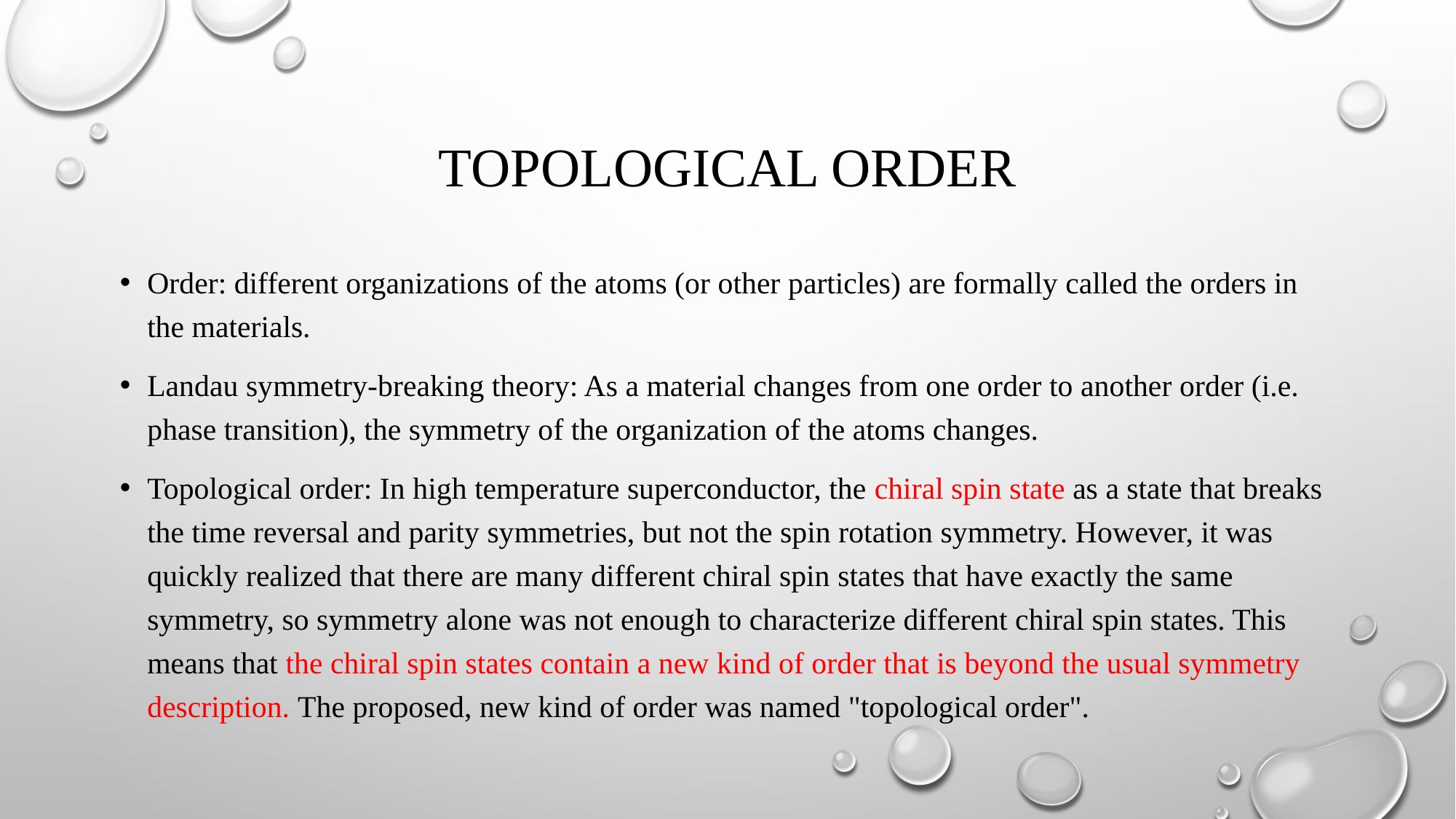

# Topological order
Order: different organizations of the atoms (or other particles) are formally called the orders in the materials.
Landau symmetry-breaking theory: As a material changes from one order to another order (i.e. phase transition), the symmetry of the organization of the atoms changes.
Topological order: In high temperature superconductor, the chiral spin state as a state that breaks the time reversal and parity symmetries, but not the spin rotation symmetry. However, it was quickly realized that there are many different chiral spin states that have exactly the same symmetry, so symmetry alone was not enough to characterize different chiral spin states. This means that the chiral spin states contain a new kind of order that is beyond the usual symmetry description. The proposed, new kind of order was named "topological order".